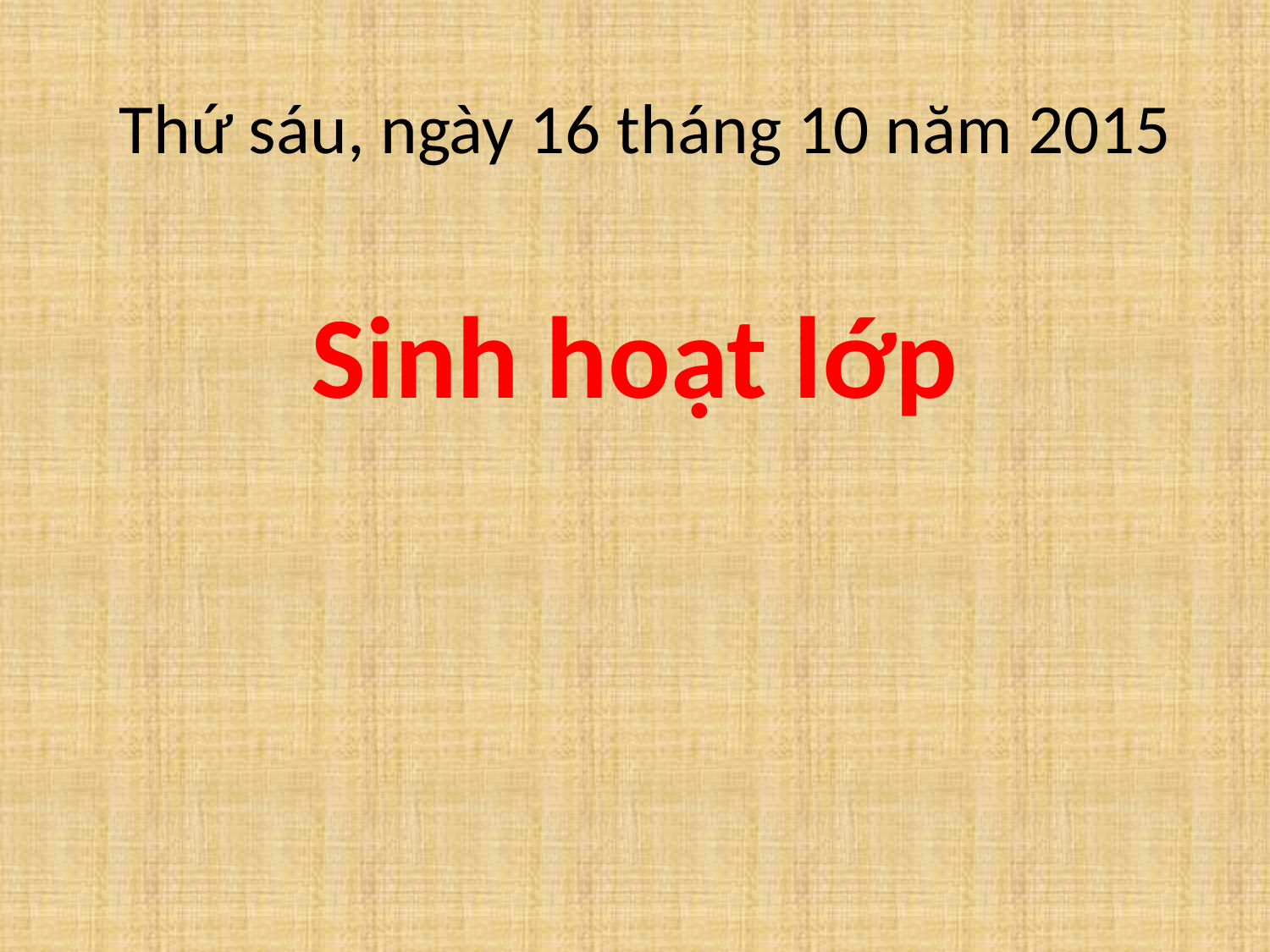

# Thứ sáu, ngày 16 tháng 10 năm 2015
Sinh hoạt lớp